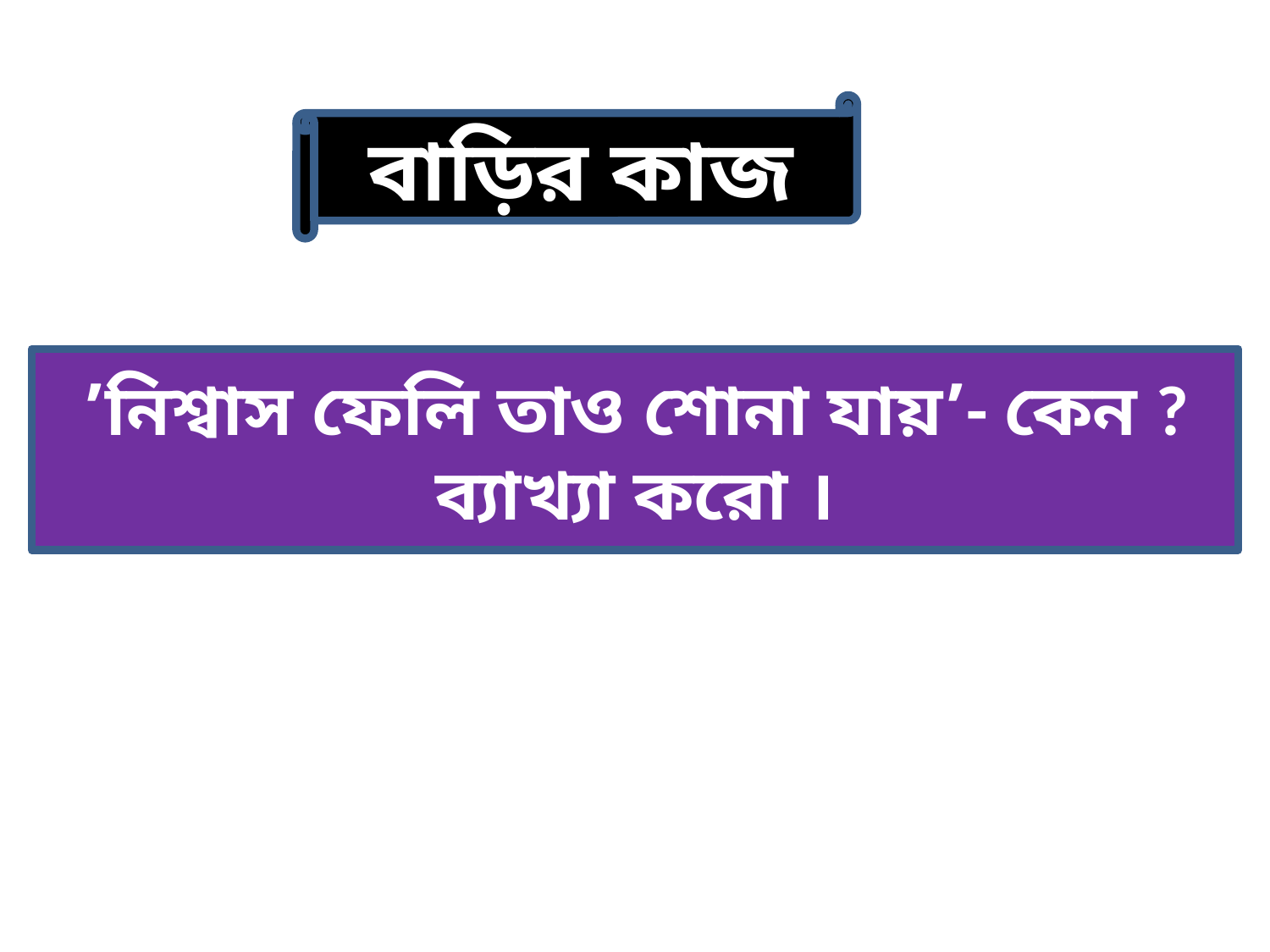

বাড়ির কাজ
’নিশ্বাস ফেলি তাও শোনা যায়’- কেন ? ব্যাখ্যা করো ।